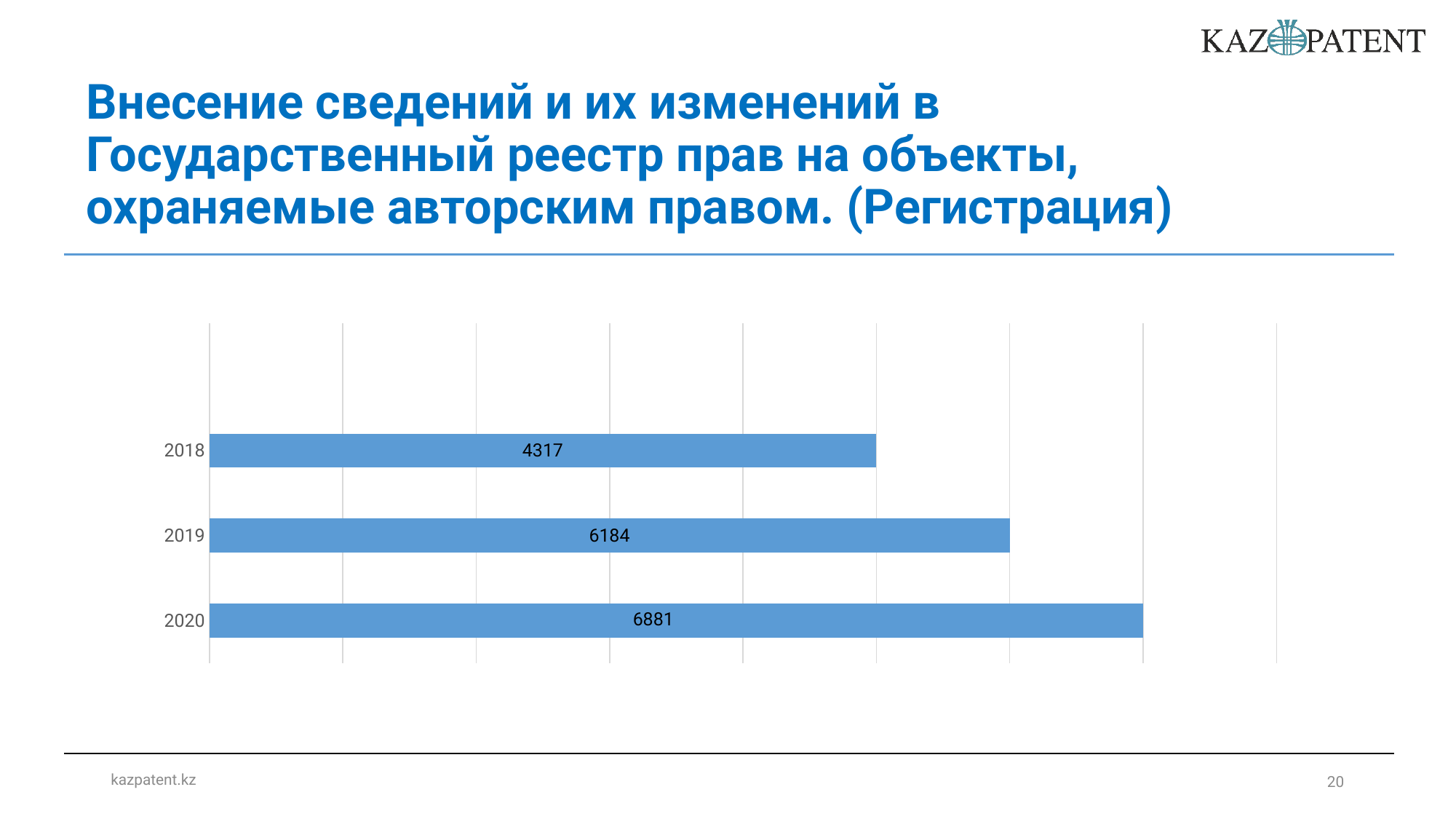

# Внесение сведений и их изменений в Государственный реестр прав на объекты, охраняемые авторским правом. (Регистрация)

### Chart

| Category | Ряд 1 | Ряд 2 | Ряд 3 |
|---|---|---|---|
| 2020 | 70.0 | None | None |
| 2019 | 60.0 | None | None |
| 2018 | 50.0 | None | None |
|  | None | None | None |
kazpatent.kz
20